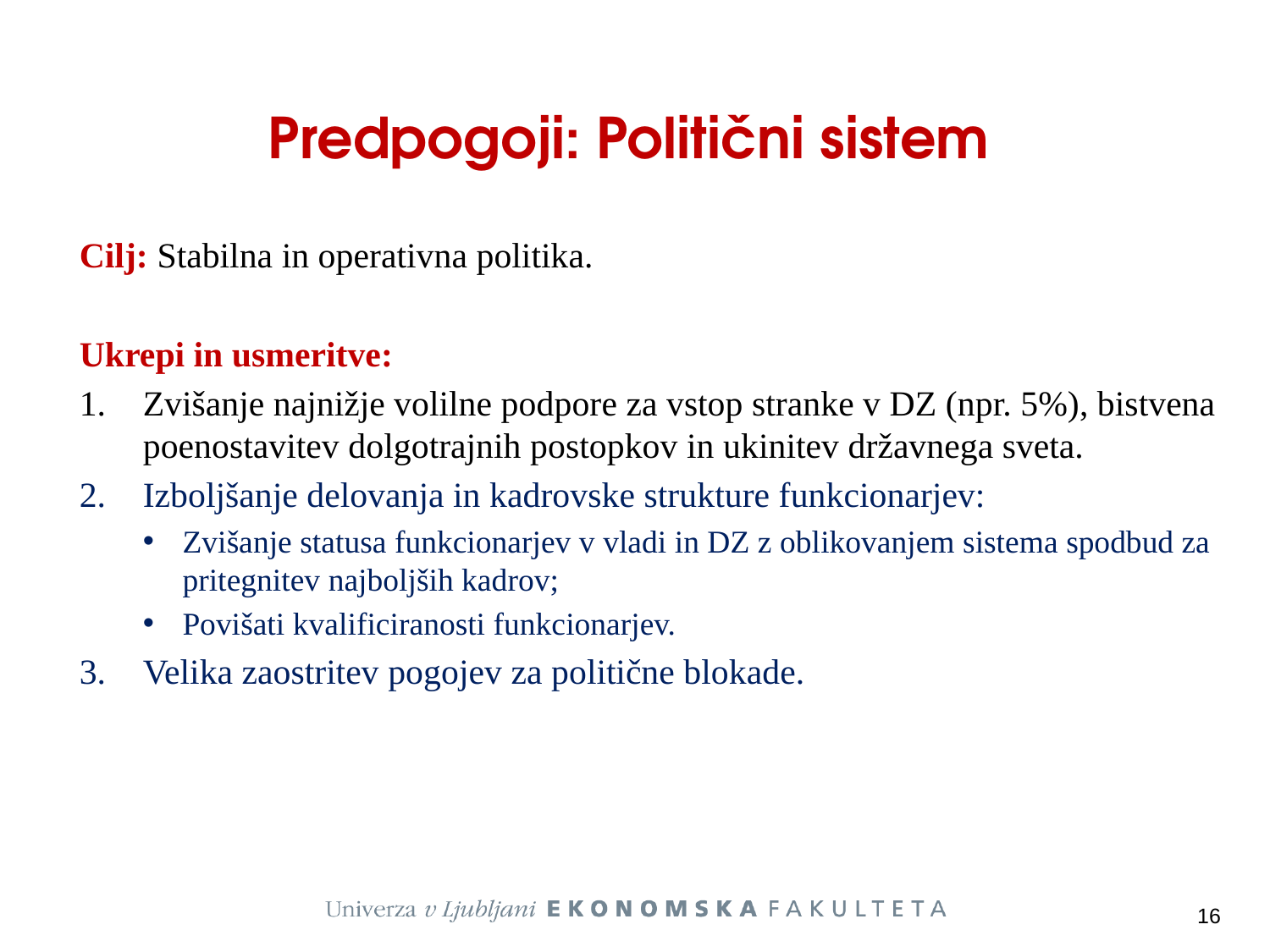

# Predpogoji: Politični sistem
Cilj: Stabilna in operativna politika.

Ukrepi in usmeritve:
Zvišanje najnižje volilne podpore za vstop stranke v DZ (npr. 5%), bistvena poenostavitev dolgotrajnih postopkov in ukinitev državnega sveta.
Izboljšanje delovanja in kadrovske strukture funkcionarjev:
Zvišanje statusa funkcionarjev v vladi in DZ z oblikovanjem sistema spodbud za pritegnitev najboljših kadrov;
Povišati kvalificiranosti funkcionarjev.
Velika zaostritev pogojev za politične blokade.

16